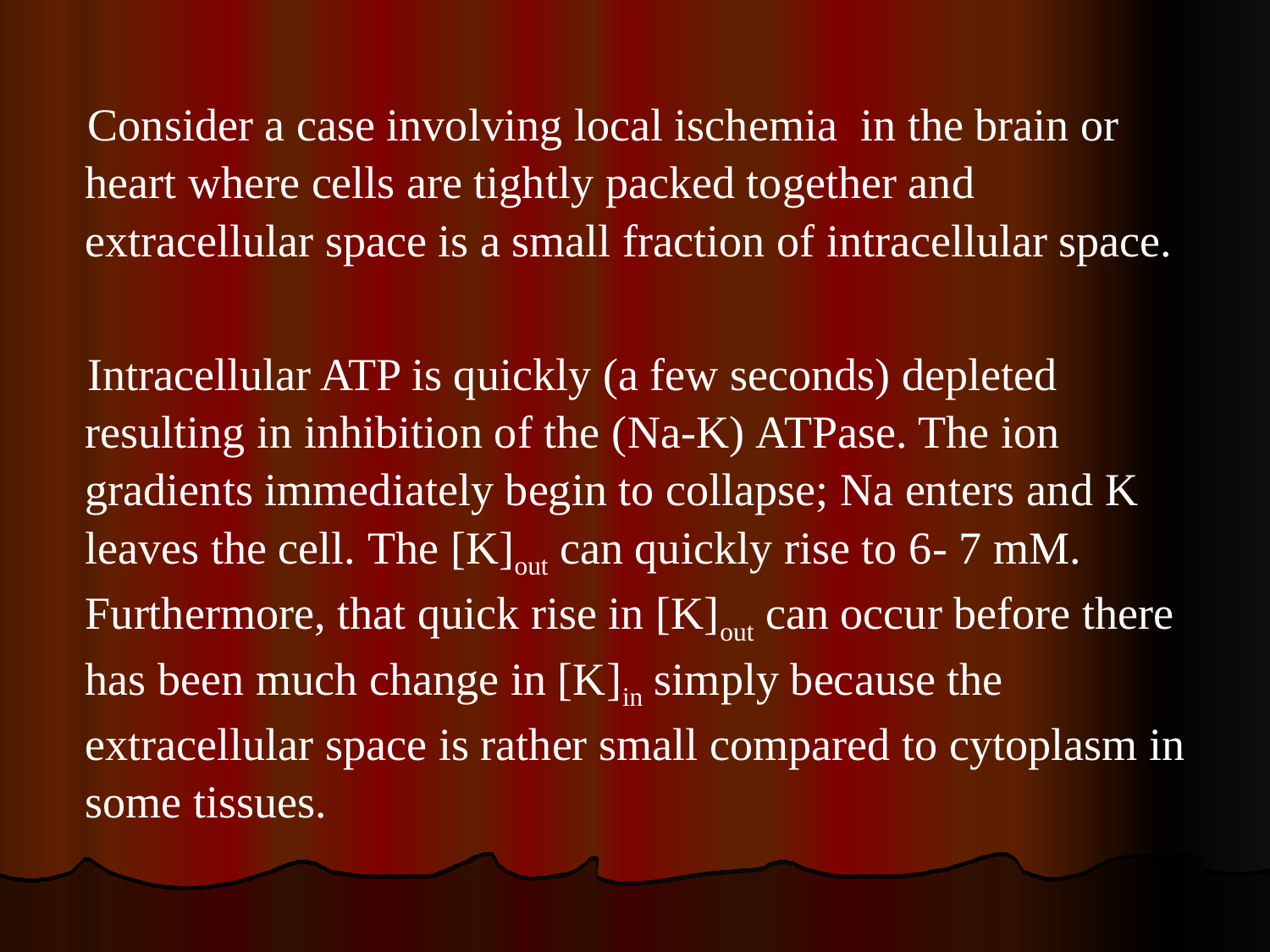

Consider a case involving local ischemia  in the brain or heart where cells are tightly packed together and extracellular space is a small fraction of intracellular space.

Intracellular ATP is quickly (a few seconds) depleted resulting in inhibition of the (Na-K) ATPase. The ion gradients immediately begin to collapse; Na enters and K leaves the cell. The [K]out can quickly rise to 6- 7 mM. Furthermore, that quick rise in [K]out can occur before there has been much change in [K]in simply because the extracellular space is rather small compared to cytoplasm in some tissues.